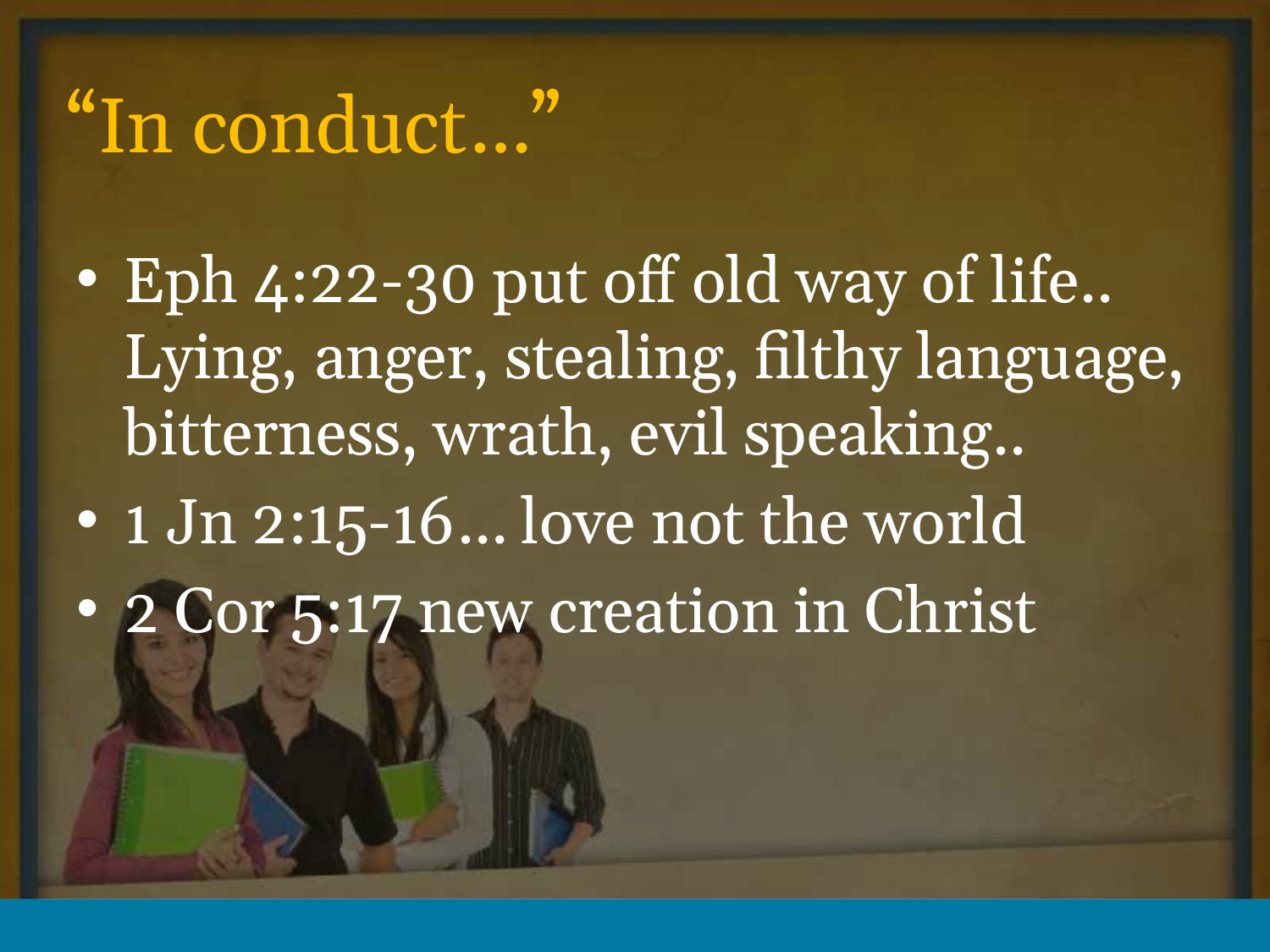

# “In conduct…”
Eph 4:22-30 put off old way of life.. Lying, anger, stealing, filthy language, bitterness, wrath, evil speaking..
1 Jn 2:15-16… love not the world
2 Cor 5:17 new creation in Christ